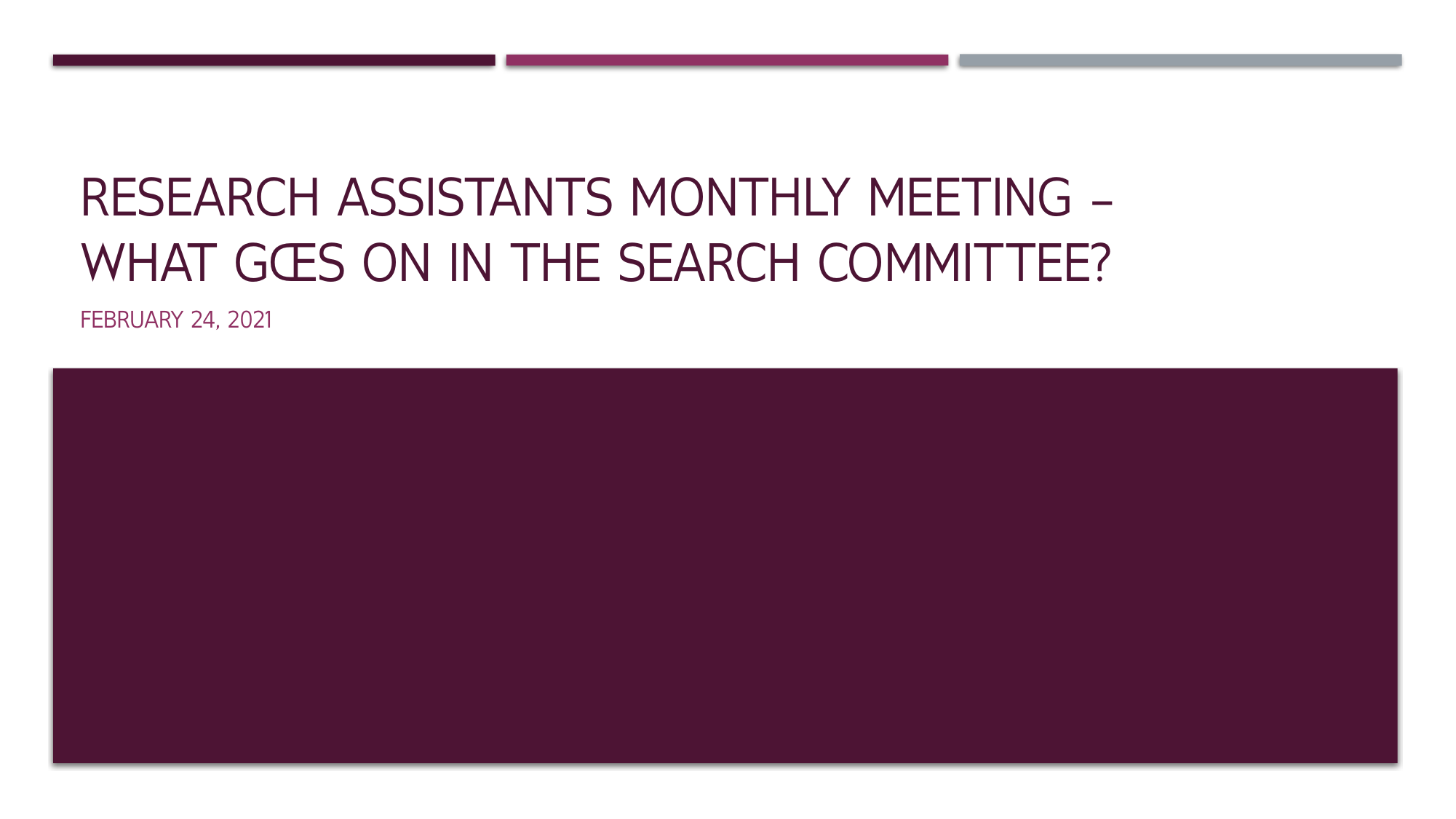

# Research Assistants monthly meeting – What GOES on in The SEarCH Committee?
FEBRuARY 24, 2021